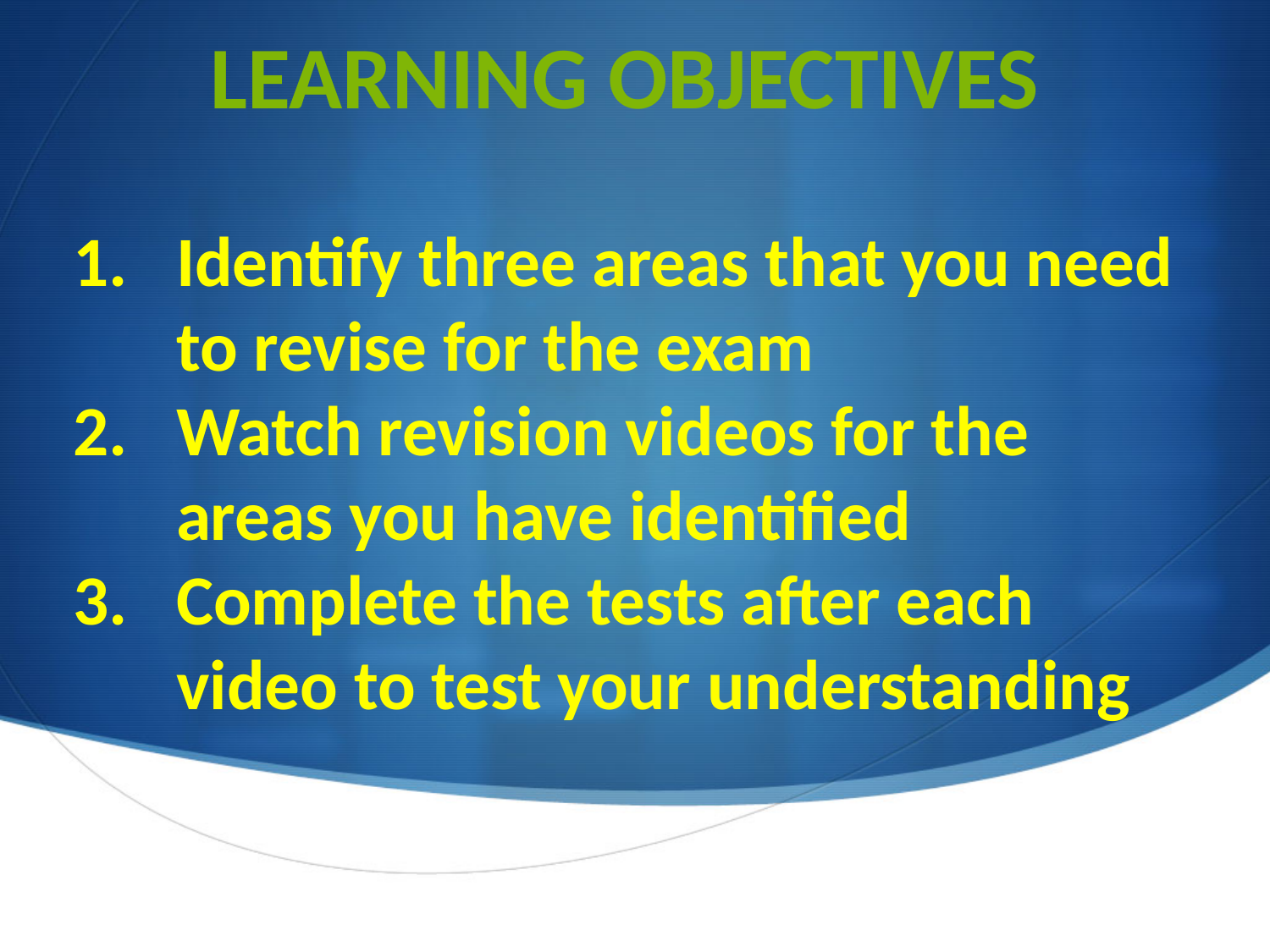

Learning objectives
Identify three areas that you need to revise for the exam
Watch revision videos for the areas you have identified
Complete the tests after each video to test your understanding